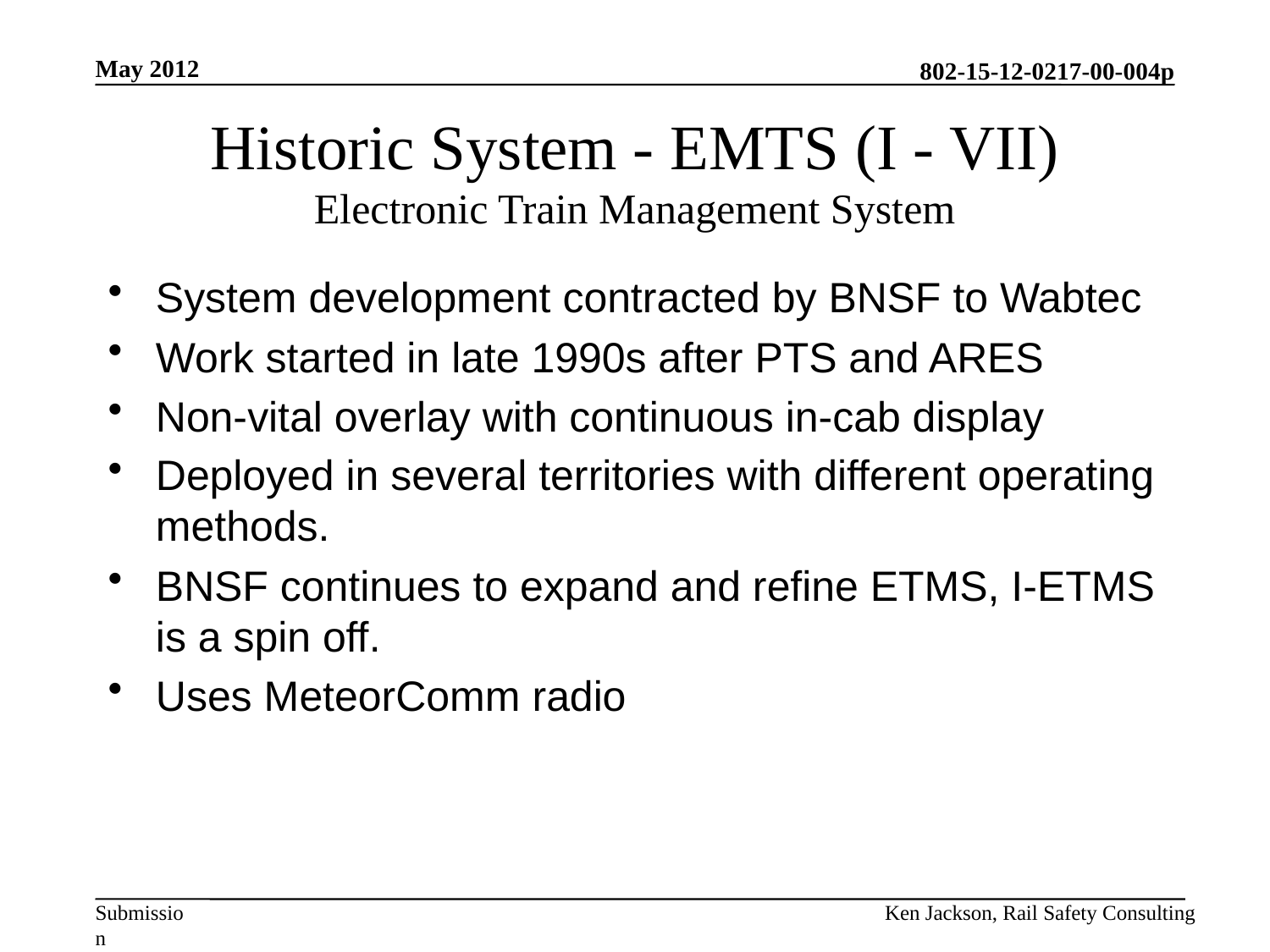

May 2012
# Historic System - EMTS (I - VII) Electronic Train Management System
System development contracted by BNSF to Wabtec
Work started in late 1990s after PTS and ARES
Non-vital overlay with continuous in-cab display
Deployed in several territories with different operating methods.
BNSF continues to expand and refine ETMS, I-ETMS is a spin off.
Uses MeteorComm radio

Ken Jackson, Rail Safety Consulting